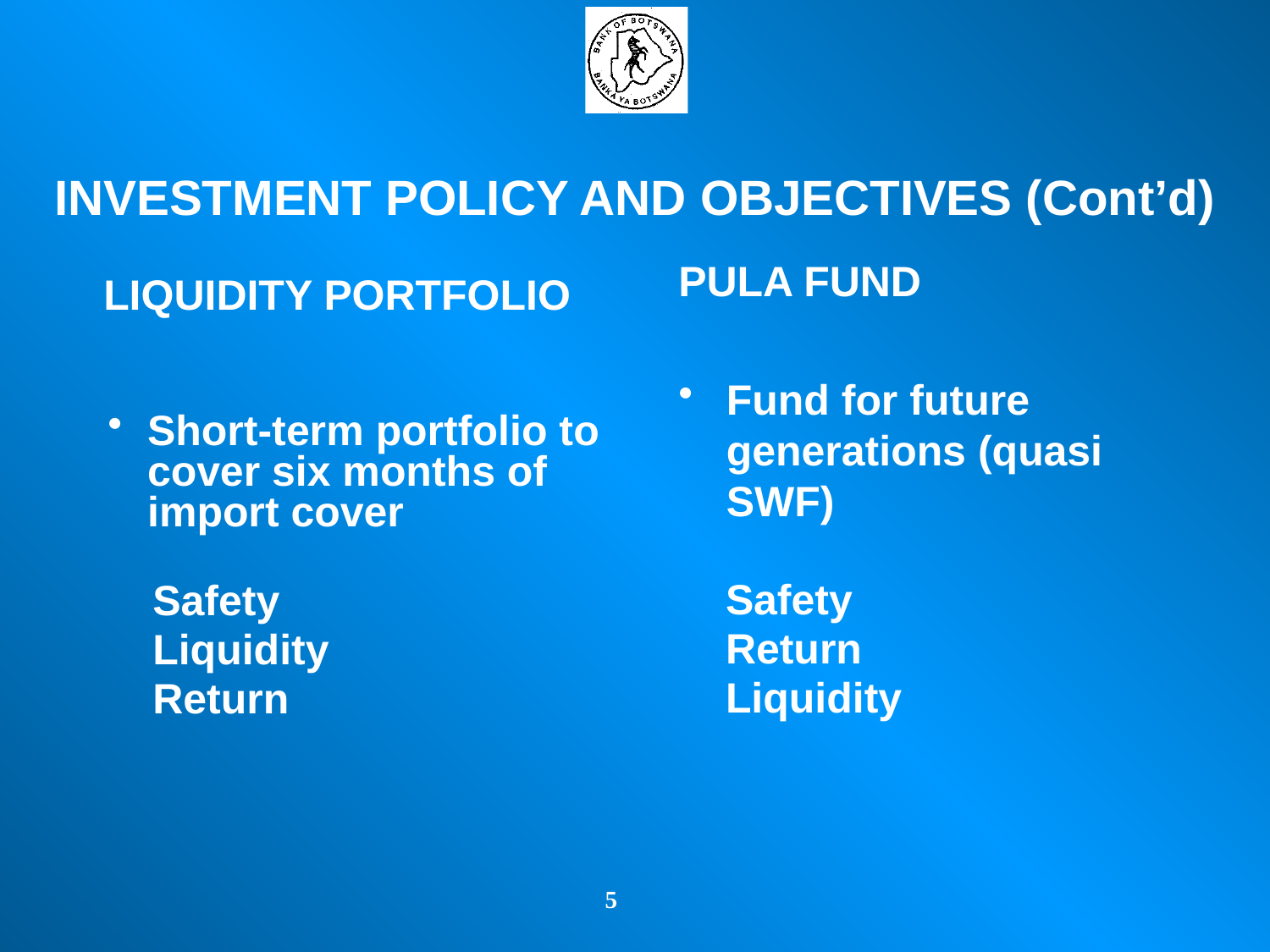

INVESTMENT POLICY AND OBJECTIVES (Cont’d)
PULA FUND

Fund for future generations (quasi SWF)
     LIQUIDITY PORTFOLIO

Short-term portfolio to cover six months of import cover

	Safety
	Return
	Liquidity
	     Safety
	     Liquidity
	     Return